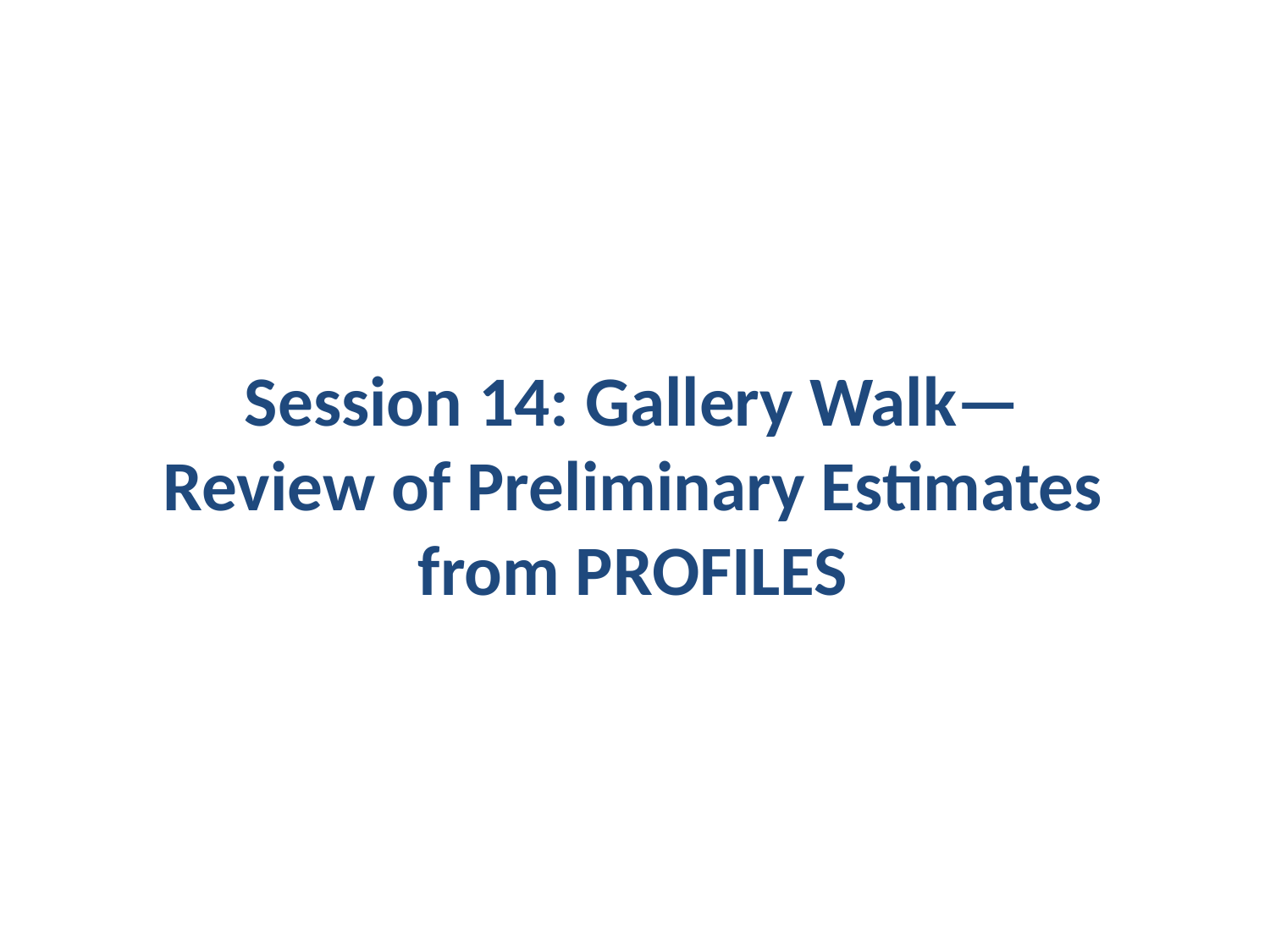

# Session 14: Gallery Walk—Review of Preliminary Estimates from PROFILES